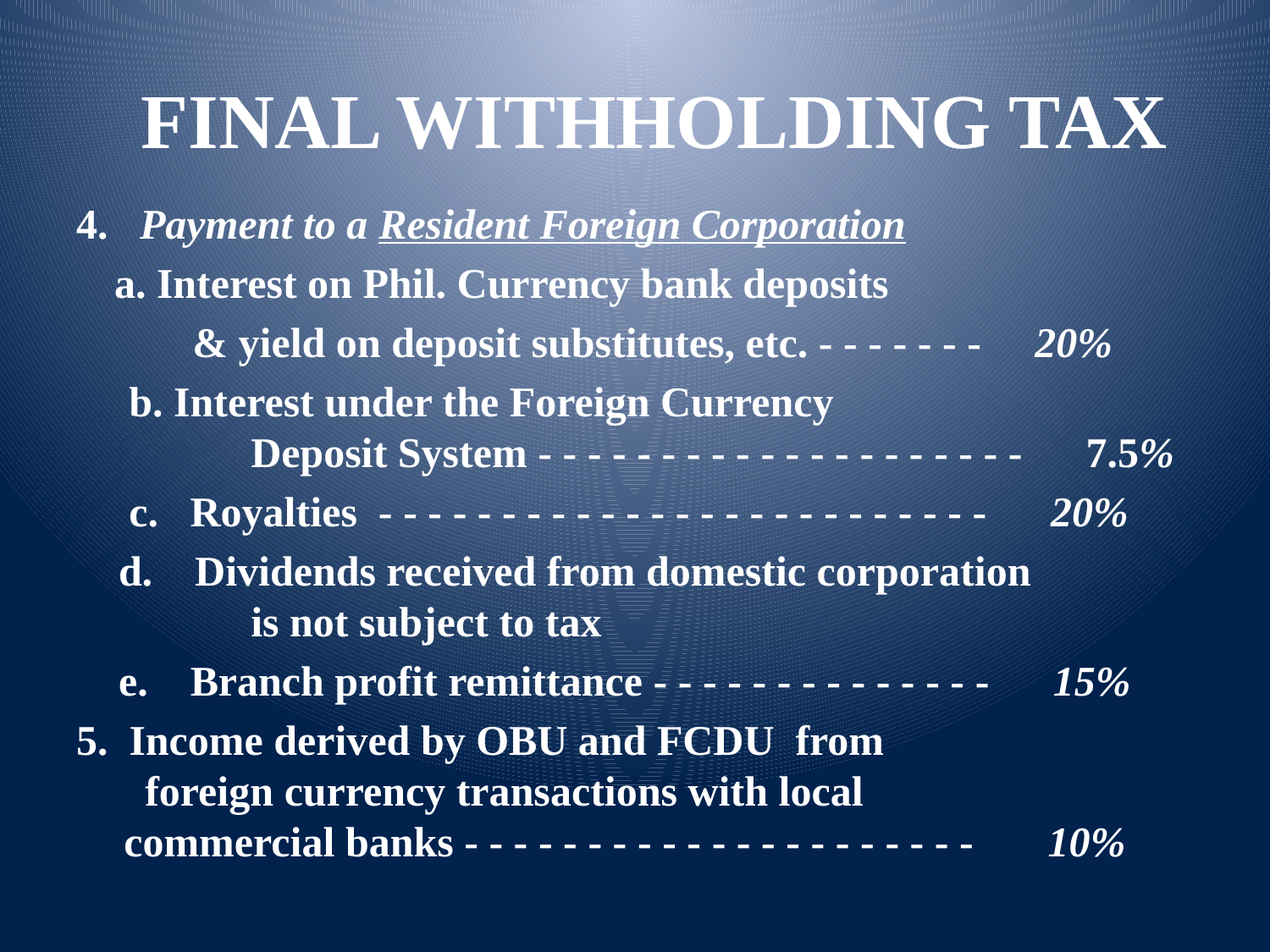

FINAL WITHHOLDING TAX
4.   Payment to a Resident Foreign Corporation
    a. Interest on Phil. Currency bank deposits
           & yield on deposit substitutes, etc. - - - - - - -     20%
     b. Interest under the Foreign Currency                                       	Deposit System - - - - - - - - - - - - - - - - - - - -      7.5%
     c.   Royalties  - - - - - - - - - - - - - - - - - - - - - - - - -      20%
    d.    Dividends received from domestic corporation                       	is not subject to tax
    e.    Branch profit remittance - - - - - - - - - - - - - -      15%
5.  Income derived by OBU and FCDU  from                                foreign currency transactions with local                commercial banks - - - - - - - - - - - - - - - - - - - - -       10%